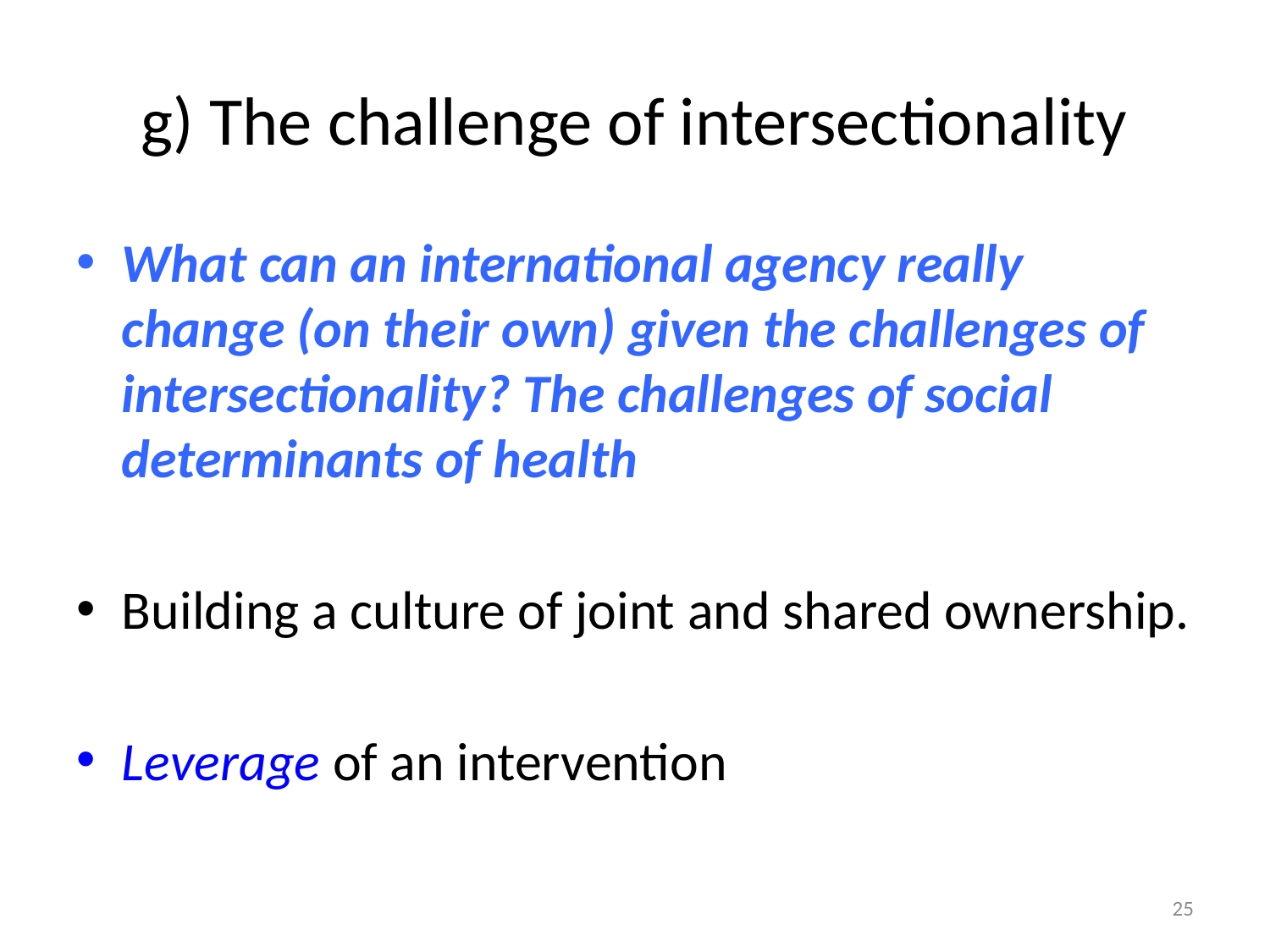

# g) The challenge of intersectionality
What can an international agency really change (on their own) given the challenges of intersectionality? The challenges of social determinants of health

Building a culture of joint and shared ownership.

Leverage of an intervention
25